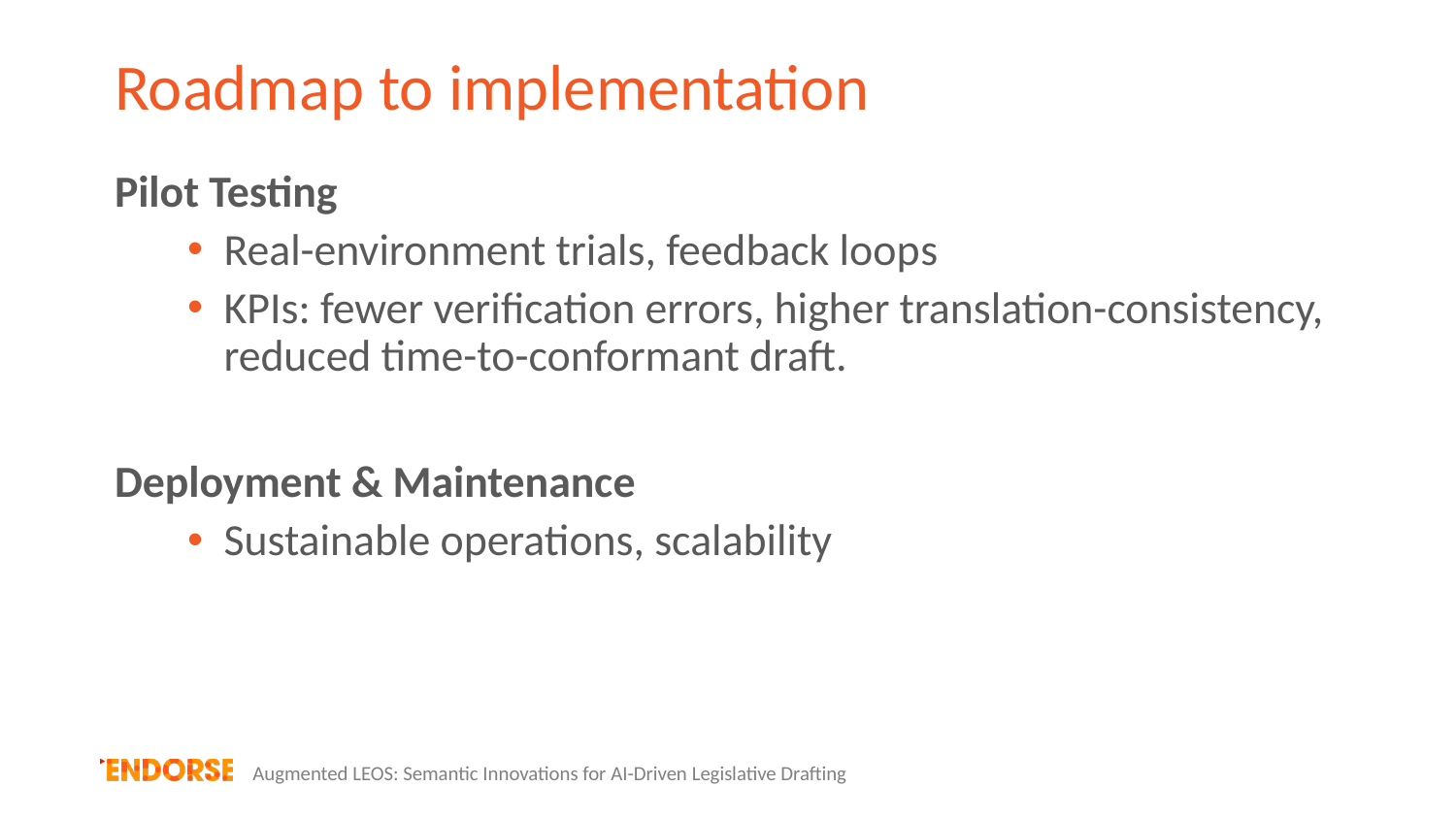

# Roadmap to implementation
Pilot Testing
Real-environment trials, feedback loops
KPIs: fewer verification errors, higher translation-consistency, reduced time-to-conformant draft.

Deployment & Maintenance
Sustainable operations, scalability
Augmented LEOS: Semantic Innovations for AI-Driven Legislative Drafting